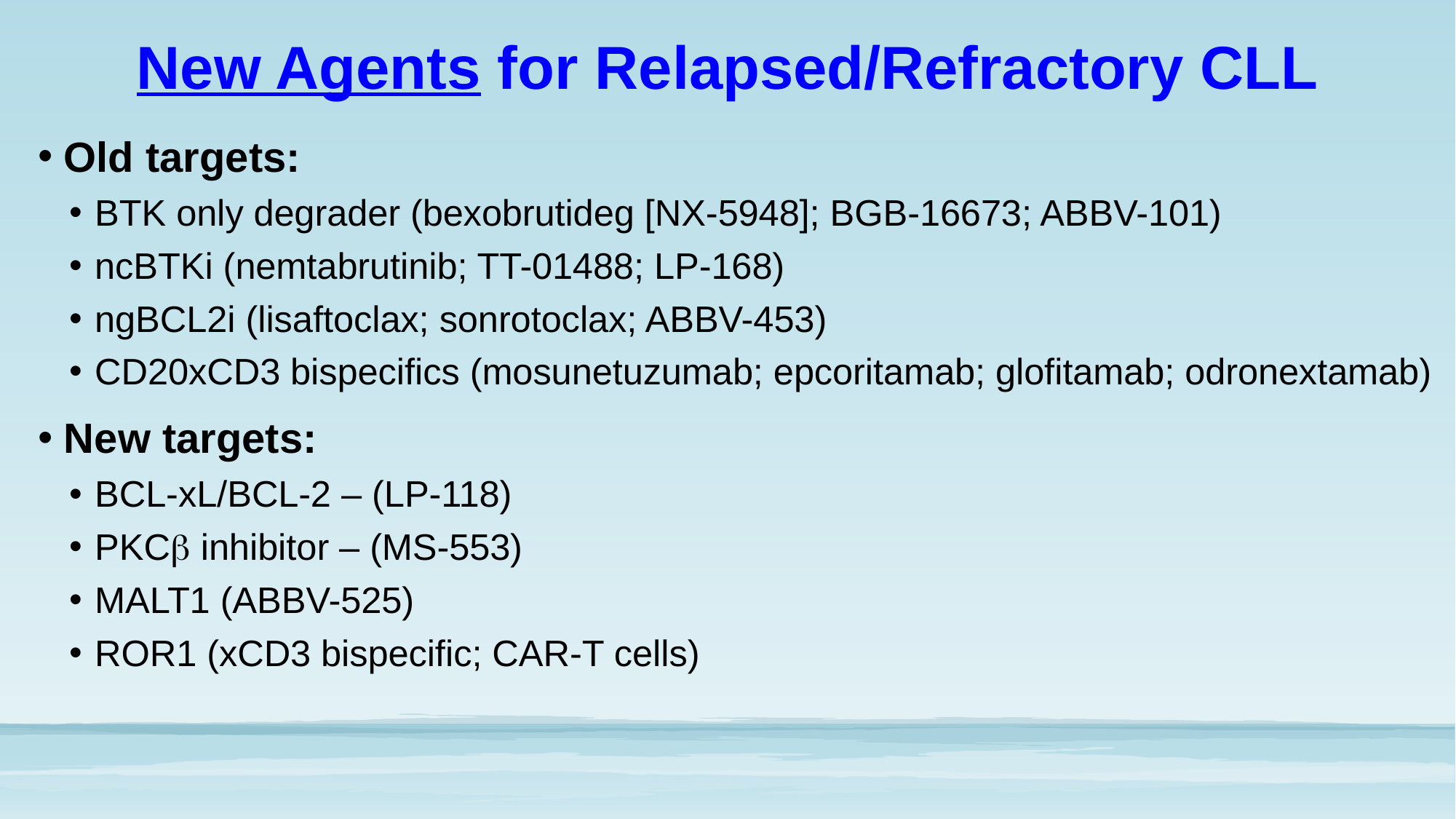

# New Agents for Relapsed/Refractory CLL
Old targets:
BTK only degrader (bexobrutideg [NX-5948]; BGB-16673; ABBV-101)
ncBTKi (nemtabrutinib; TT-01488; LP-168)
ngBCL2i (lisaftoclax; sonrotoclax; ABBV-453)
CD20xCD3 bispecifics (mosunetuzumab; epcoritamab; glofitamab; odronextamab)
New targets:
BCL-xL/BCL-2 – (LP-118)
PKCβ inhibitor – (MS-553)
MALT1 (ABBV-525)
ROR1 (xCD3 bispecific; CAR-T cells)